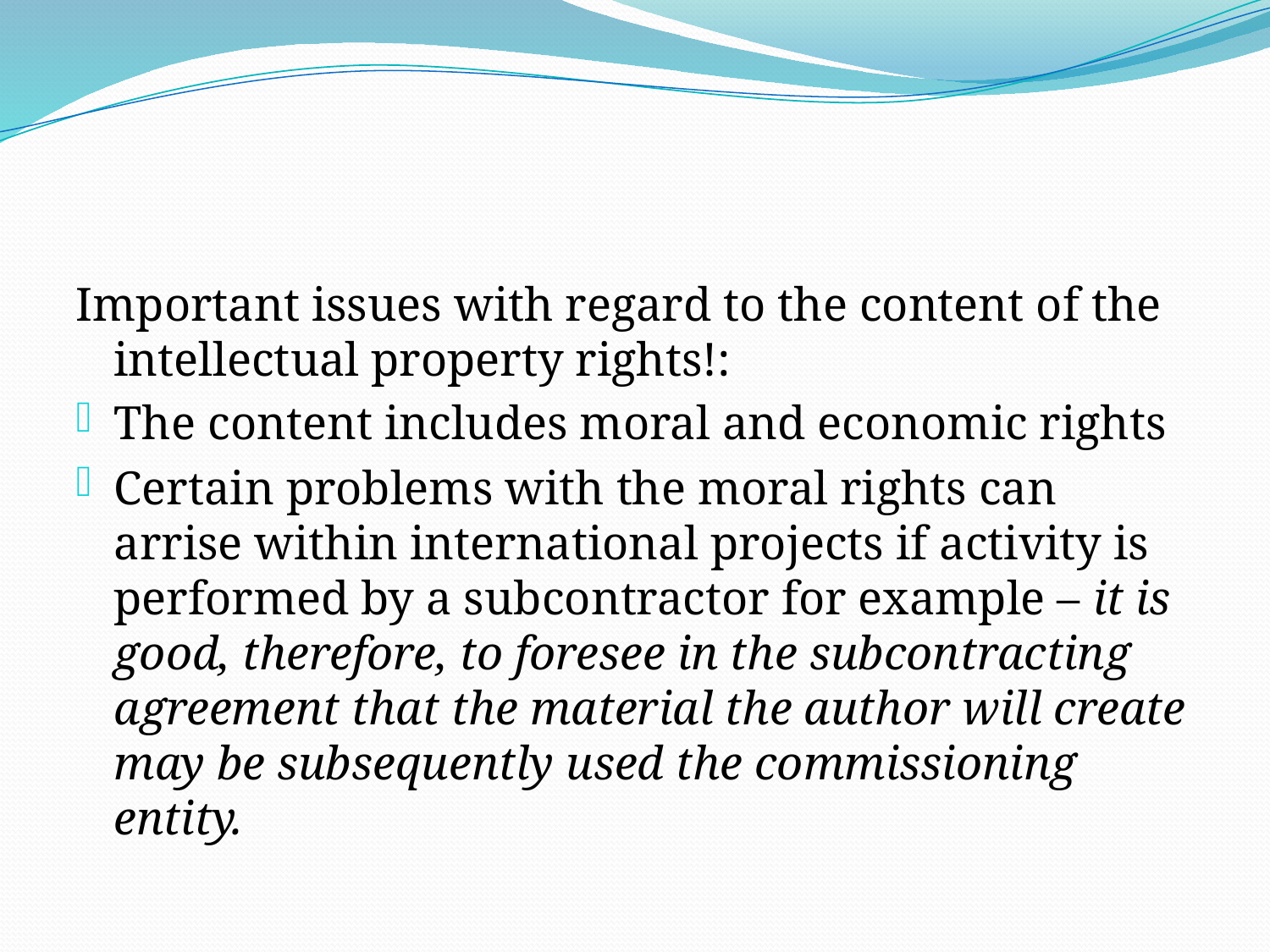

Important issues with regard to the content of the intellectual property rights!:
The content includes moral and economic rights
Certain problems with the moral rights can arrise within international projects if activity is performed by a subcontractor for example – it is good, therefore, to foresee in the subcontracting agreement that the material the author will create may be subsequently used the commissioning entity.